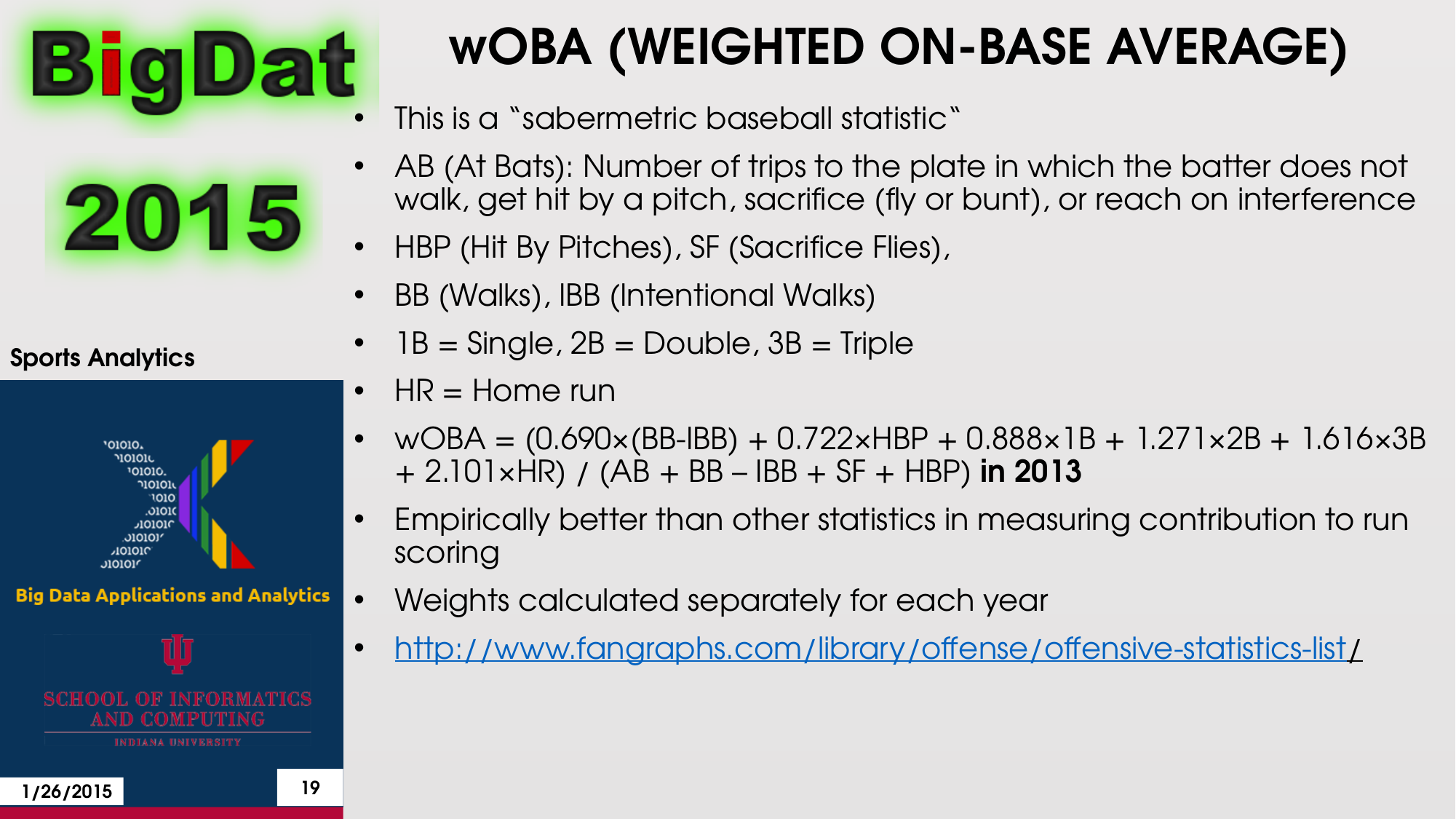

# wOBA (weighted on-base average)
This is a “sabermetric baseball statistic“
AB (At Bats): Number of trips to the plate in which the batter does not walk, get hit by a pitch, sacrifice (fly or bunt), or reach on interference
HBP (Hit By Pitches), SF (Sacrifice Flies),
BB (Walks), IBB (Intentional Walks)
1B = Single, 2B = Double, 3B = Triple
HR = Home run
wOBA = (0.690×(BB-IBB) + 0.722×HBP + 0.888×1B + 1.271×2B + 1.616×3B + 2.101×HR) / (AB + BB – IBB + SF + HBP) in 2013
Empirically better than other statistics in measuring contribution to run scoring
Weights calculated separately for each year
http://www.fangraphs.com/library/offense/offensive-statistics-list/
Sports Analytics
19
1/26/2015